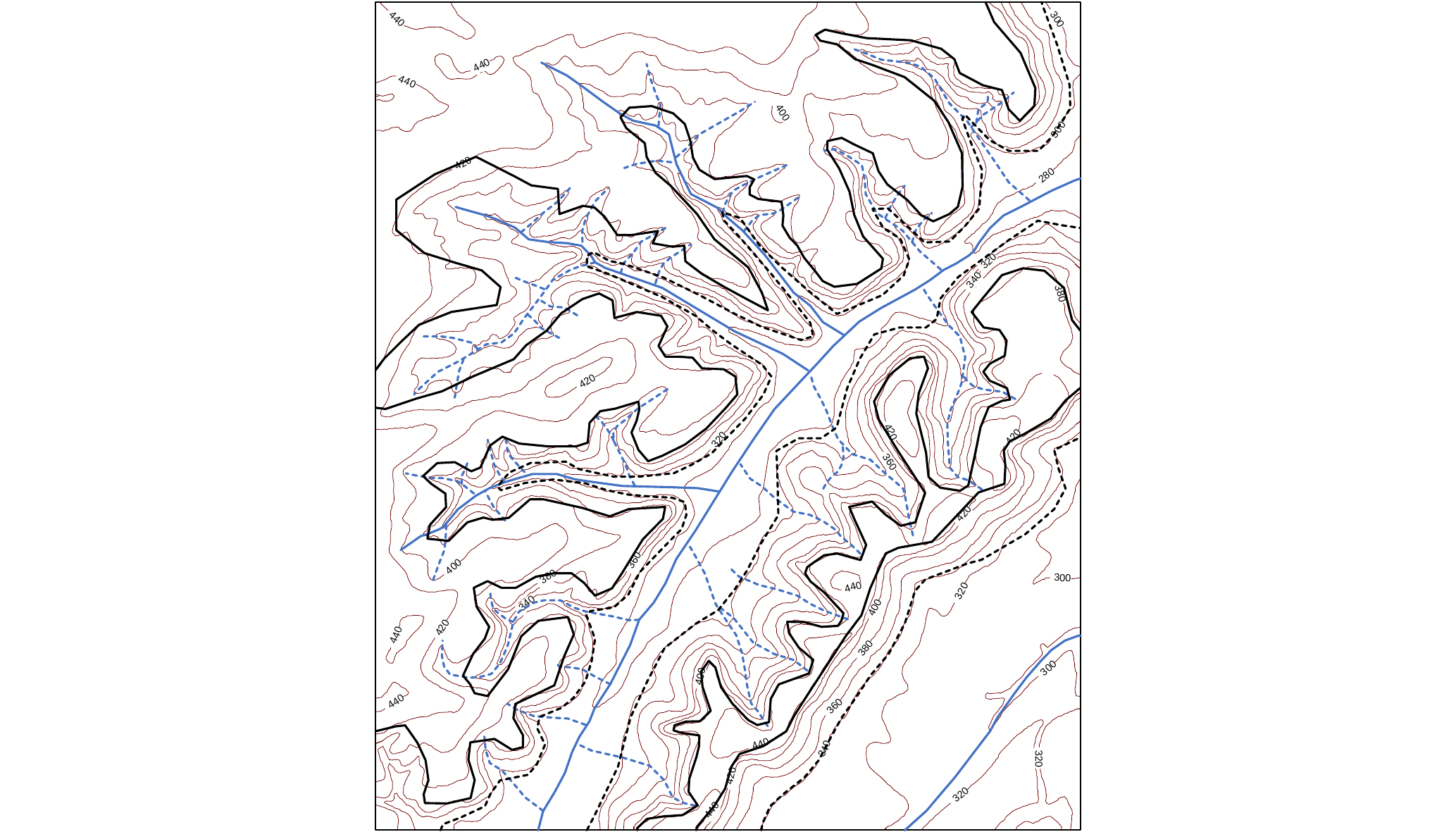

3
4

4
0
0
0

0

4

4
4

4

0

4

0
0
0
0

3

0
2
4

0
8

2

0

2

3

0
4

3
3

8
0

0
2

4

4

2
0
0
2
0

2
4

3

3

6
0

0

2

4
0
6

0
3
0

4
0
8

3
0
0

3

0
0
4
4

2

3
0
4
0

3
0

4

0
2

0
4

4

4
0
8

3
0
0

0
3
0

4

0
4
0

4
6

3

0
0
4
4

4

3
3

2
0
0
2

4
0
2

3
0
4

4